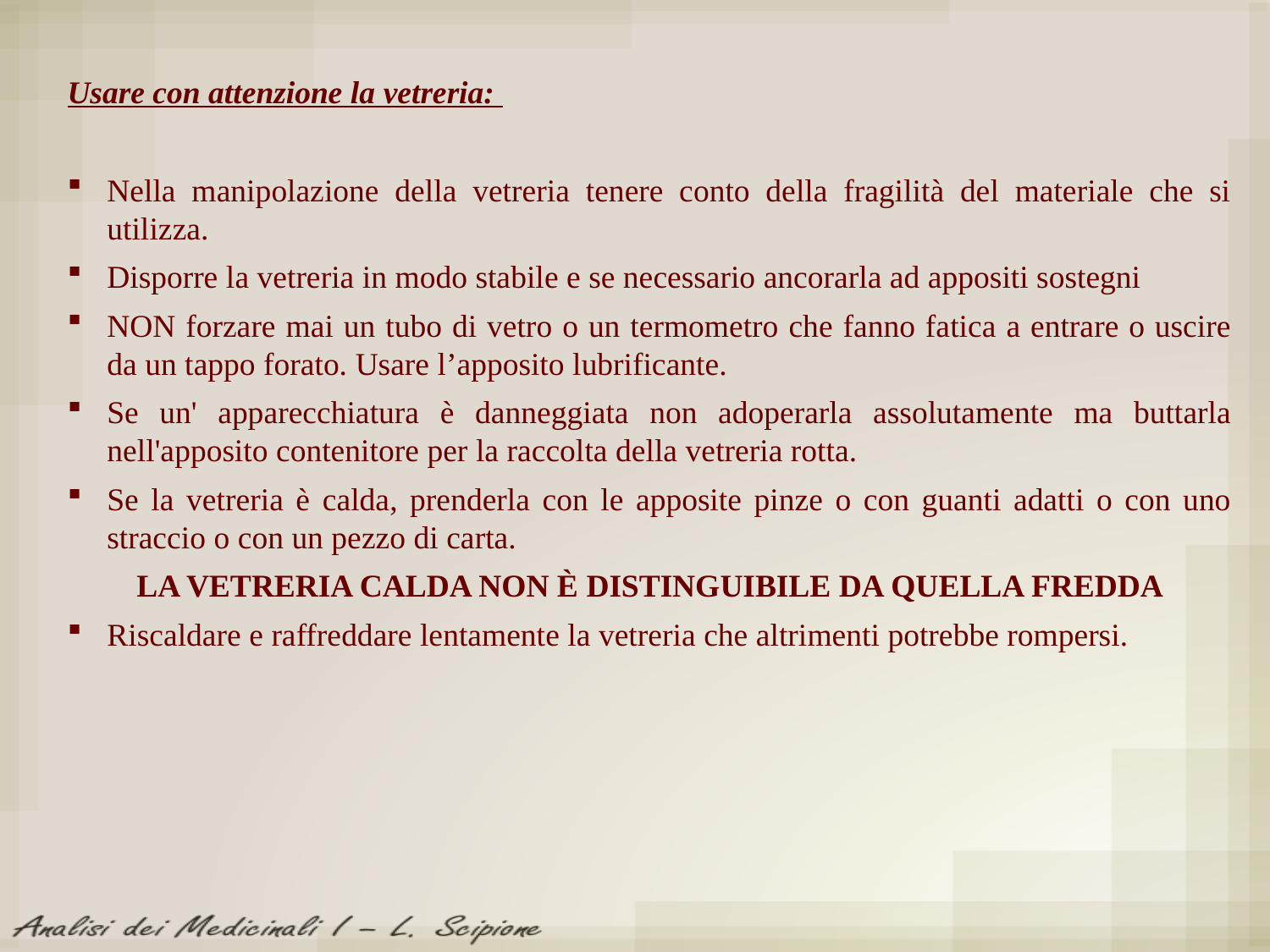

Usare con attenzione la vetreria:

Nella manipolazione della vetreria tenere conto della fragilità del materiale che si utilizza.
Disporre la vetreria in modo stabile e se necessario ancorarla ad appositi sostegni
NON forzare mai un tubo di vetro o un termometro che fanno fatica a entrare o uscire da un tappo forato. Usare l’apposito lubrificante.
Se un' apparecchiatura è danneggiata non adoperarla assolutamente ma buttarla nell'apposito contenitore per la raccolta della vetreria rotta.
Se la vetreria è calda, prenderla con le apposite pinze o con guanti adatti o con uno straccio o con un pezzo di carta.
LA VETRERIA CALDA NON È DISTINGUIBILE DA QUELLA FREDDA
Riscaldare e raffreddare lentamente la vetreria che altrimenti potrebbe rompersi.
6